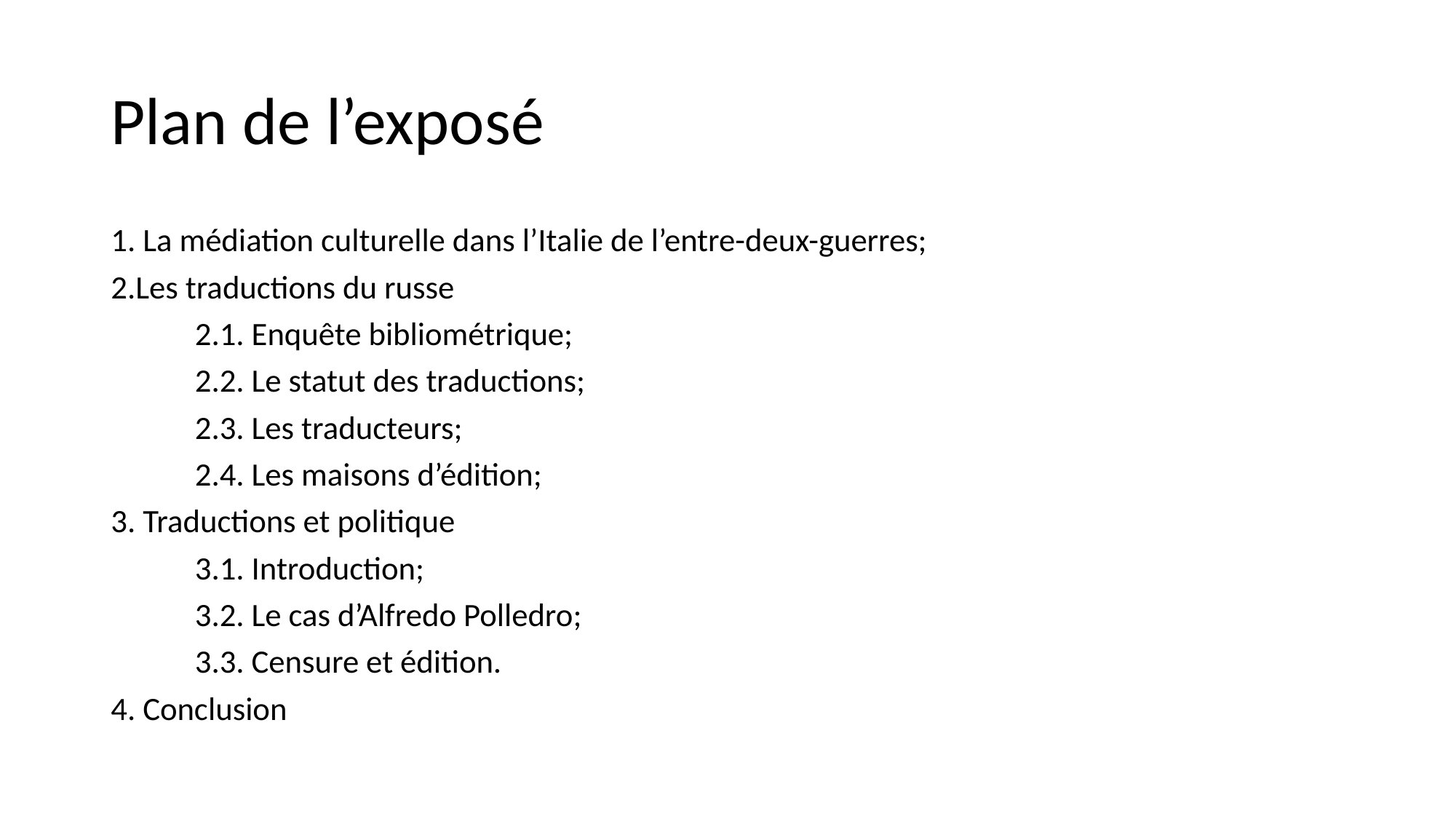

# Plan de l’exposé
1. La médiation culturelle dans l’Italie de l’entre-deux-guerres;
2.Les traductions du russe
	2.1. Enquête bibliométrique;
	2.2. Le statut des traductions;
	2.3. Les traducteurs;
	2.4. Les maisons d’édition;
3. Traductions et politique
	3.1. Introduction;
	3.2. Le cas d’Alfredo Polledro;
	3.3. Censure et édition.
4. Conclusion